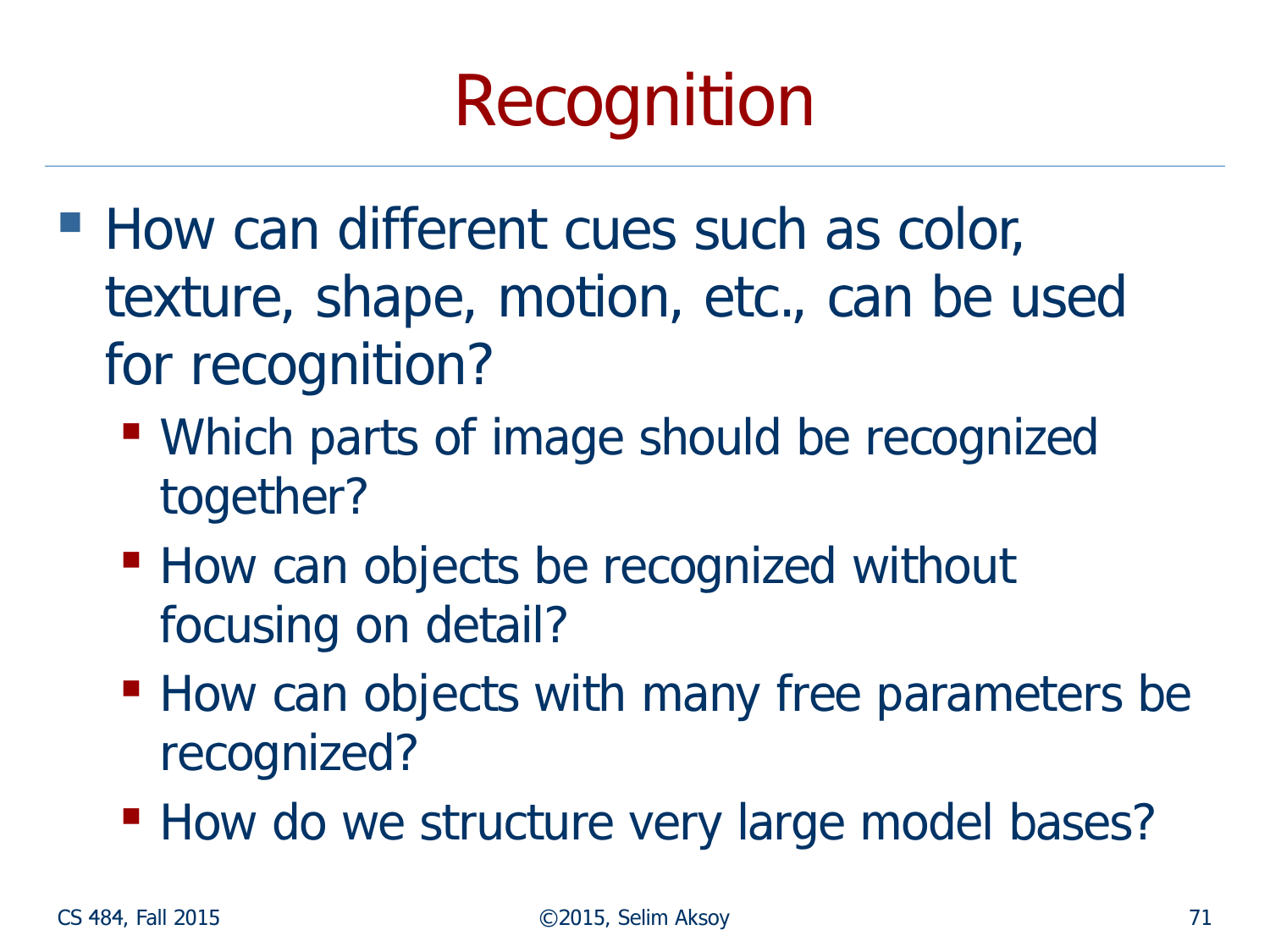

# Recognition
How can different cues such as color, texture, shape, motion, etc., can be used for recognition?
Which parts of image should be recognized together?
How can objects be recognized without focusing on detail?
How can objects with many free parameters be recognized?
How do we structure very large model bases?
CS 484, Fall 2015
©2015, Selim Aksoy
71